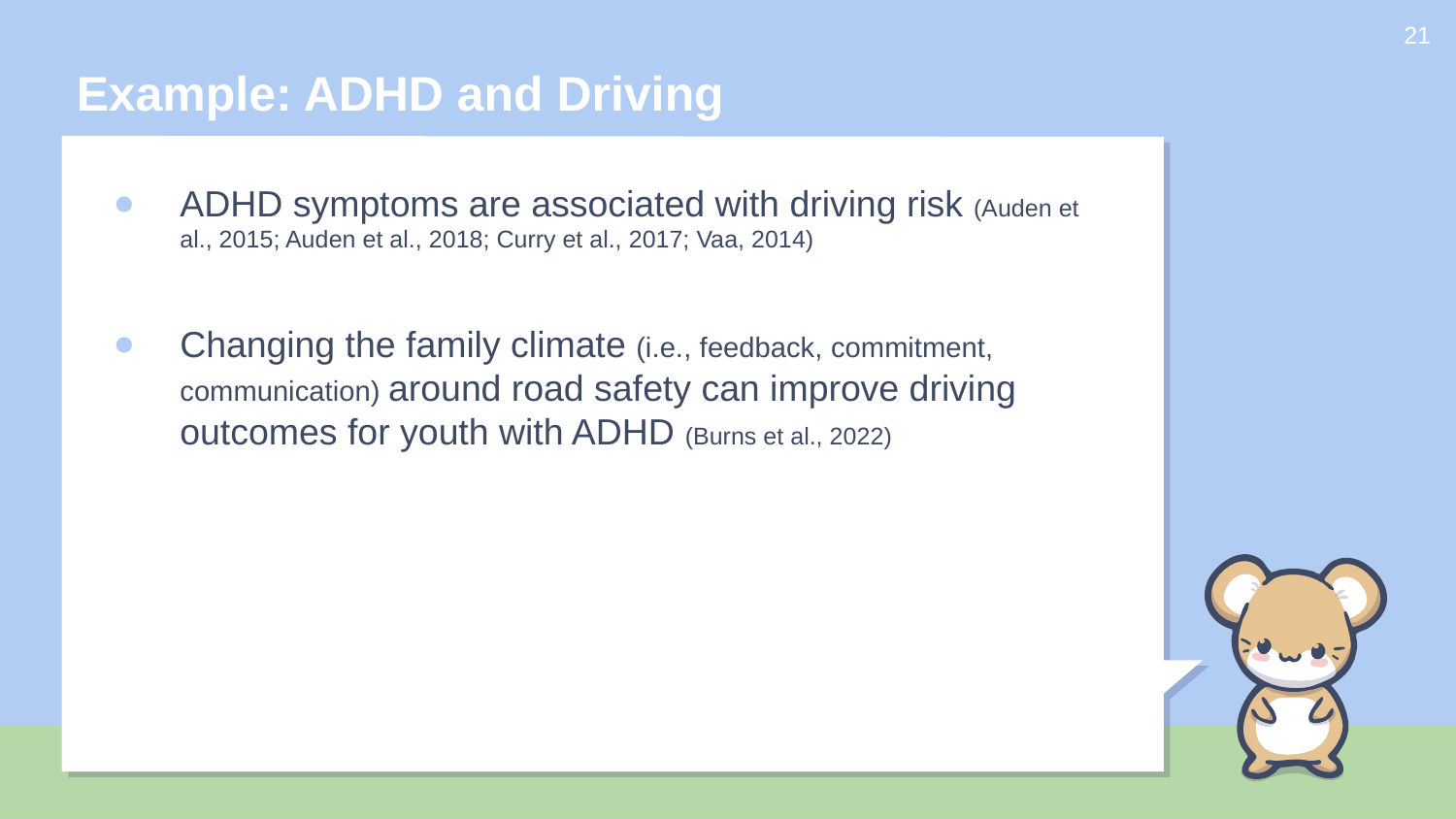

# Example: ADHD and Driving
21
ADHD symptoms are associated with driving risk (Auden et al., 2015; Auden et al., 2018; Curry et al., 2017; Vaa, 2014)

Changing the family climate (i.e., feedback, commitment, communication) around road safety can improve driving outcomes for youth with ADHD (Burns et al., 2022)